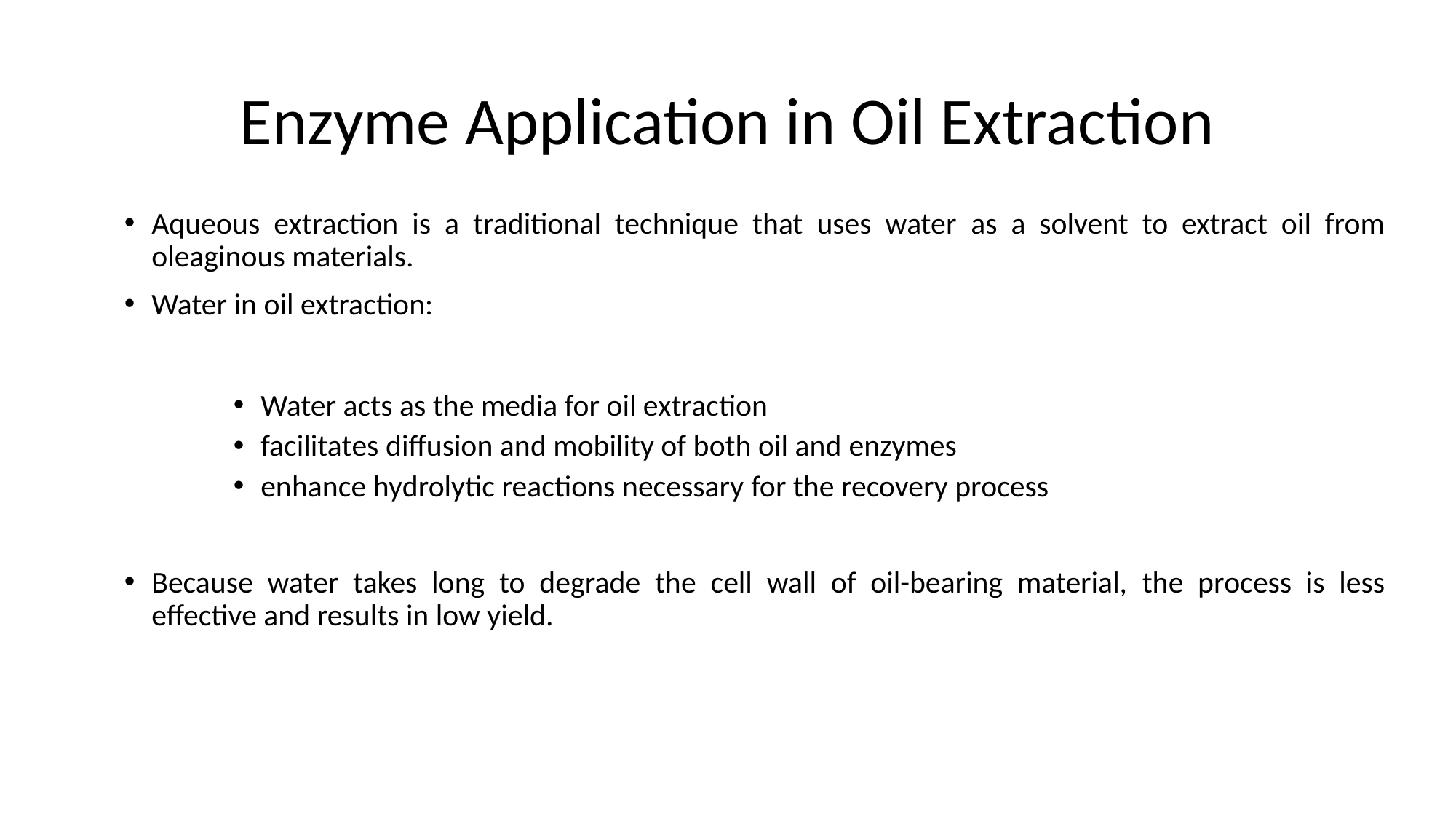

# Enzyme Application in Oil Extraction
Aqueous extraction is a traditional technique that uses water as a solvent to extract oil from oleaginous materials.
Water in oil extraction:

Water acts as the media for oil extraction
facilitates diffusion and mobility of both oil and enzymes
enhance hydrolytic reactions necessary for the recovery process

Because water takes long to degrade the cell wall of oil-bearing material, the process is less effective and results in low yield.